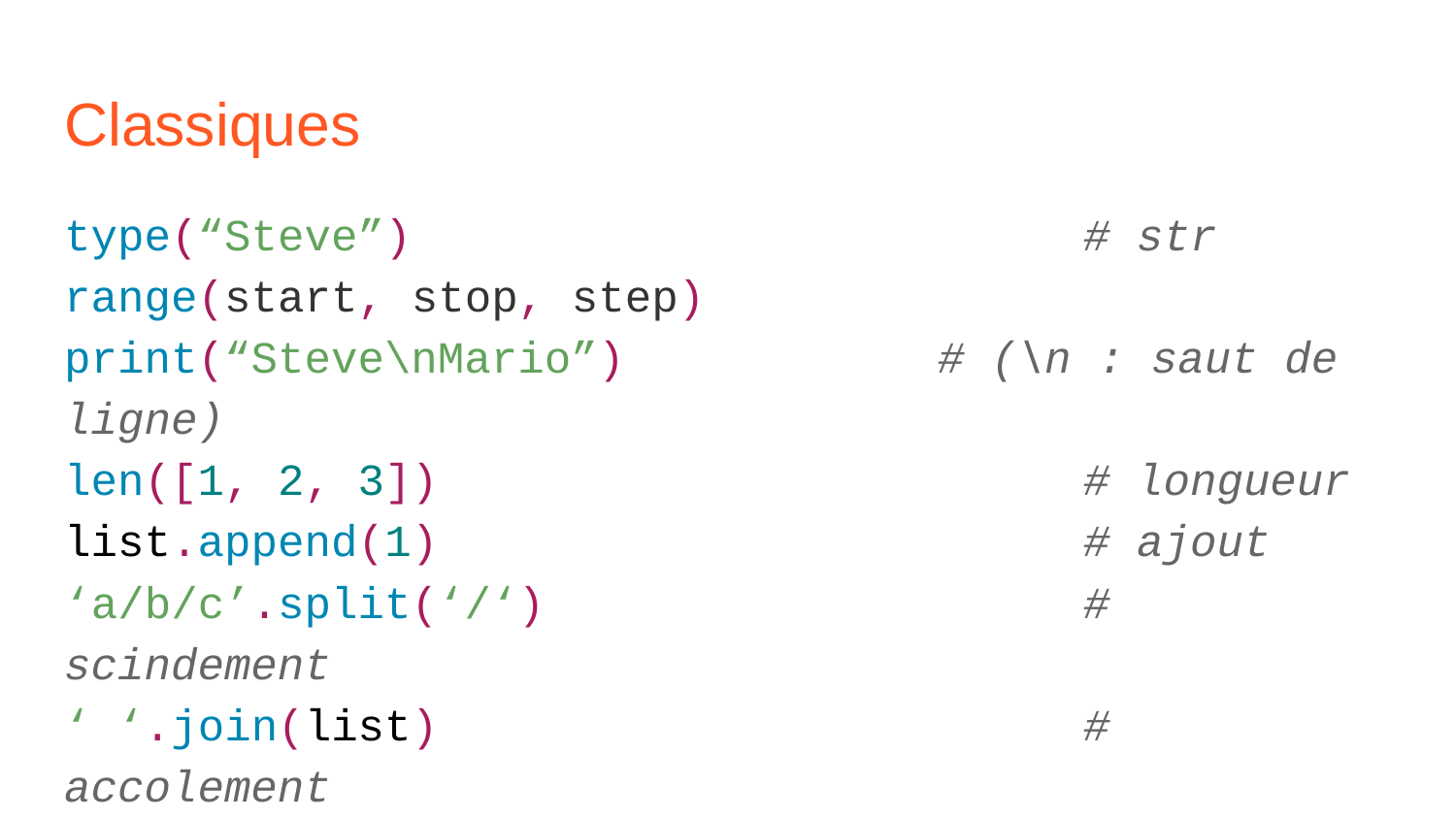

# Classiques
type(“Steve”) 					# str
range(start, stop, step)
print(“Steve\nMario”) 		# (\n : saut de ligne)
len([1, 2, 3])					# longueur
list.append(1)					# ajout
‘a/b/c’.split(‘/‘)				# scindement
‘ ‘.join(list)					# accolement
input(“nom : “)					# entrée utilisateur